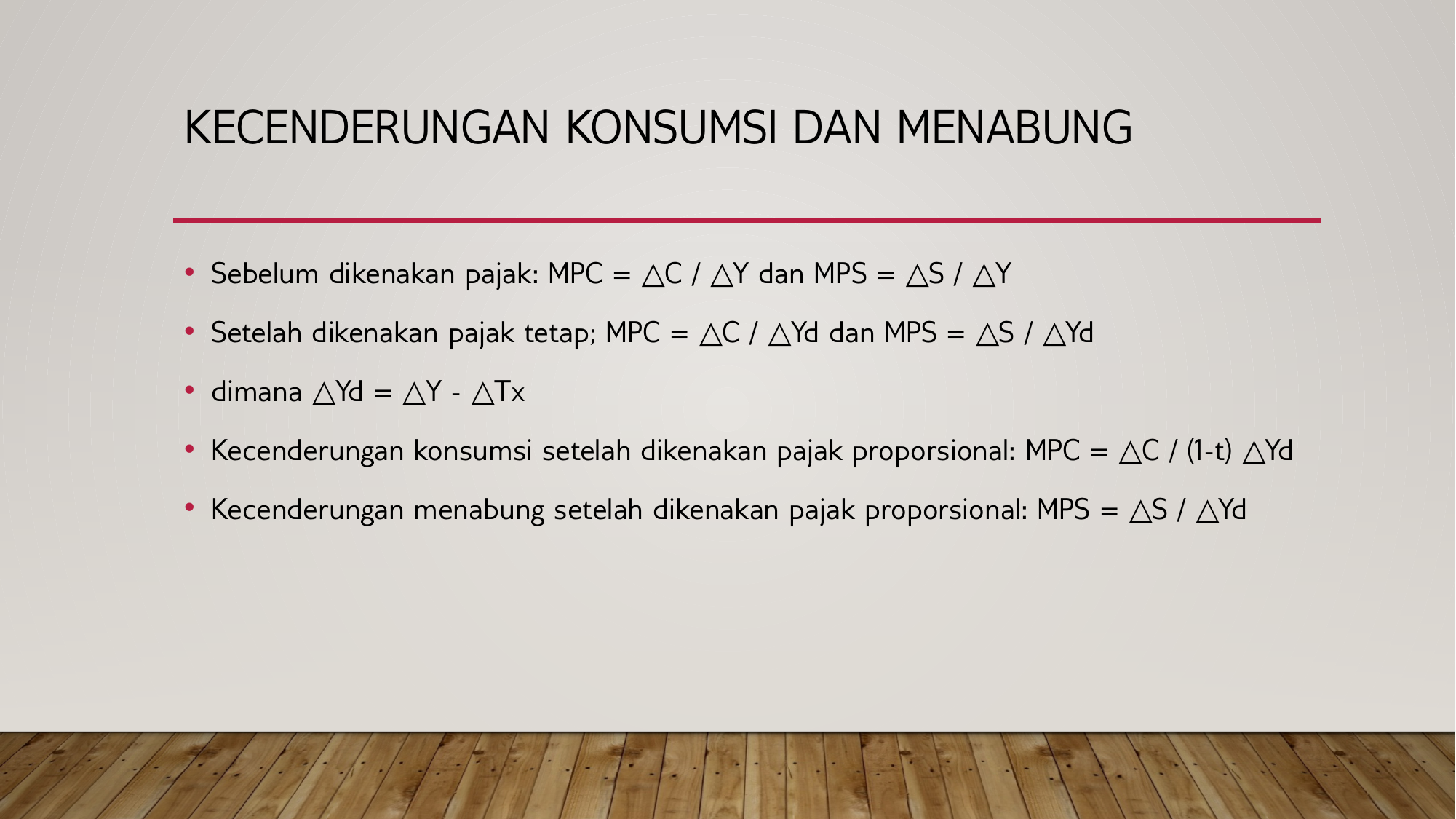

# Kecenderungan konsumsi dan menabung
Sebelum dikenakan pajak: MPC = △C / △Y dan MPS = △S / △Y
Setelah dikenakan pajak tetap; MPC = △C / △Yd dan MPS = △S / △Yd
dimana △Yd = △Y - △Tx
Kecenderungan konsumsi setelah dikenakan pajak proporsional: MPC = △C / (1-t) △Yd
Kecenderungan menabung setelah dikenakan pajak proporsional: MPS = △S / △Yd